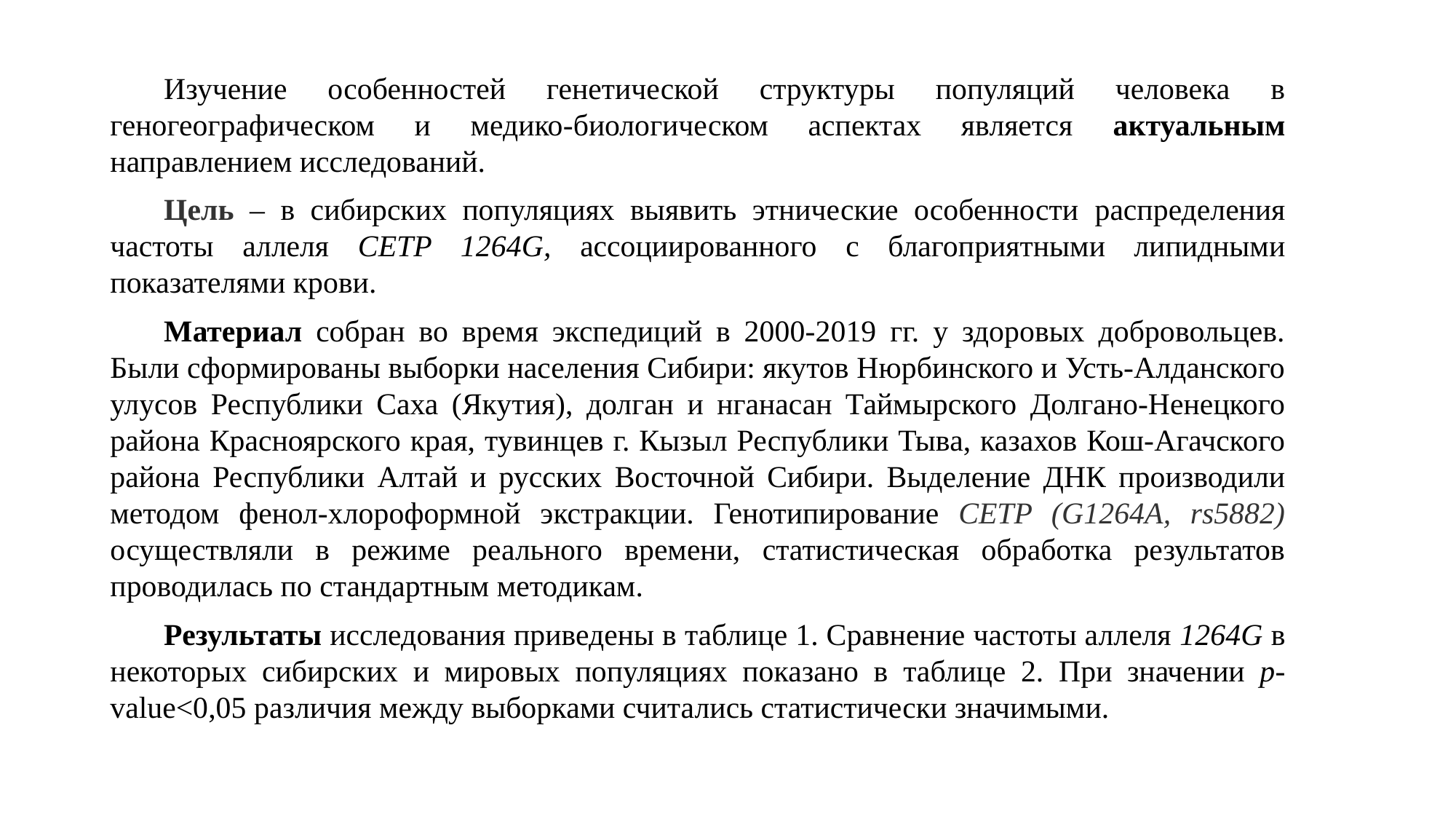

Изучение особенностей генетической структуры популяций человека в геногеографическом и медико-биологическом аспектах является актуальным направлением исследований.
Цель – в сибирских популяциях выявить этнические особенности распределения частоты аллеля CETP 1264G, ассоциированного с благоприятными липидными показателями крови.
Материал собран во время экспедиций в 2000-2019 гг. у здоровых добровольцев. Были сформированы выборки населения Сибири: якутов Нюрбинского и Усть-Алданского улусов Республики Саха (Якутия), долган и нганасан Таймырского Долгано-Ненецкого района Красноярского края, тувинцев г. Кызыл Республики Тыва, казахов Кош-Агачского района Республики Алтай и русских Восточной Сибири. Выделение ДНК производили методом фенол-хлороформной экстракции. Генотипирование CETP (G1264A, rs5882) осуществляли в режиме реального времени, статистическая обработка результатов проводилась по стандартным методикам.
Результаты исследования приведены в таблице 1. Сравнение частоты аллеля 1264G в некоторых сибирских и мировых популяциях показано в таблице 2. При значении p-value<0,05 различия между выборками считались статистически значимыми.